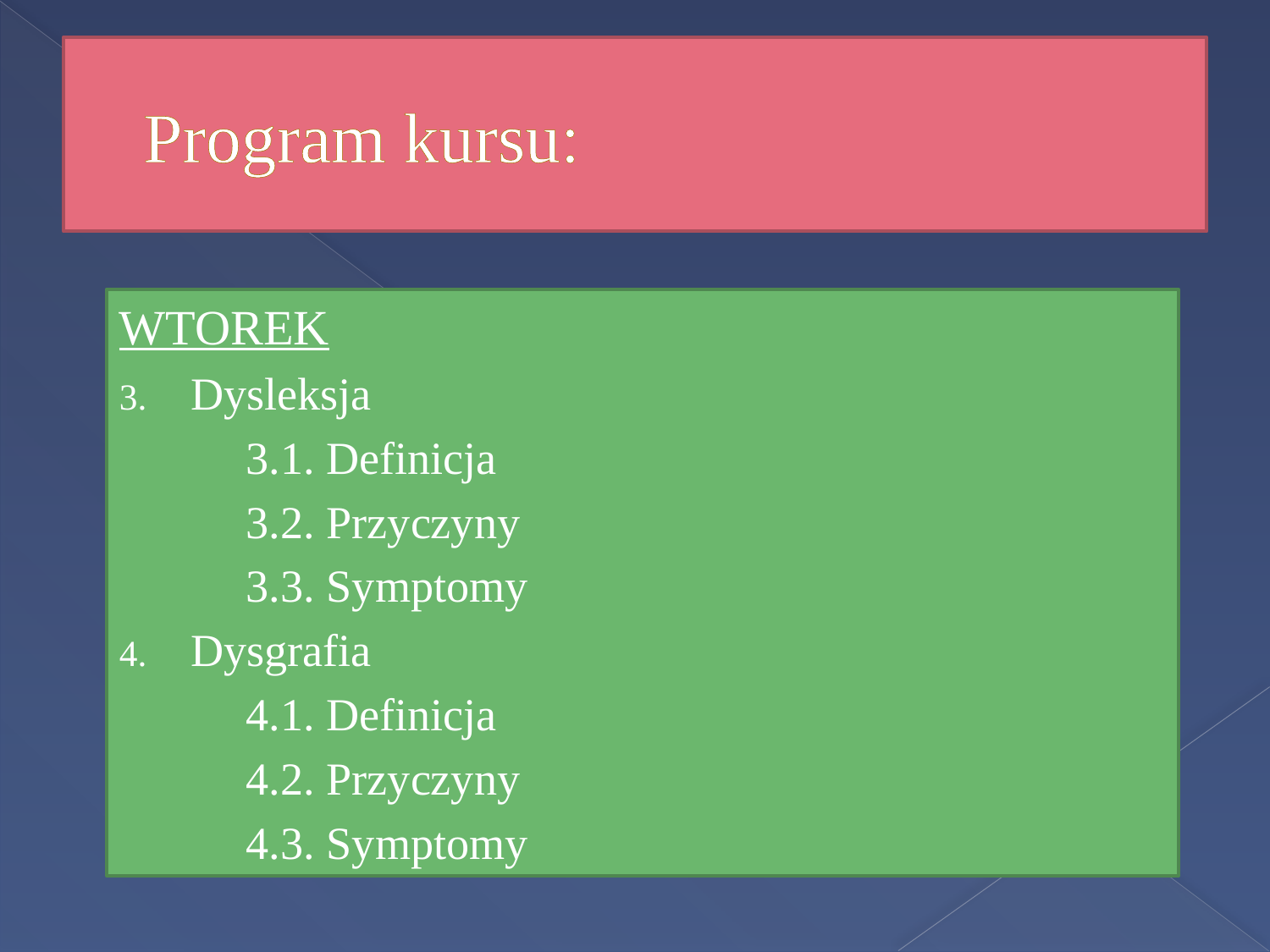

# Program kursu:
WTOREK
Dysleksja
	3.1. Definicja
	3.2. Przyczyny
	3.3. Symptomy
Dysgrafia
	4.1. Definicja
	4.2. Przyczyny
	4.3. Symptomy